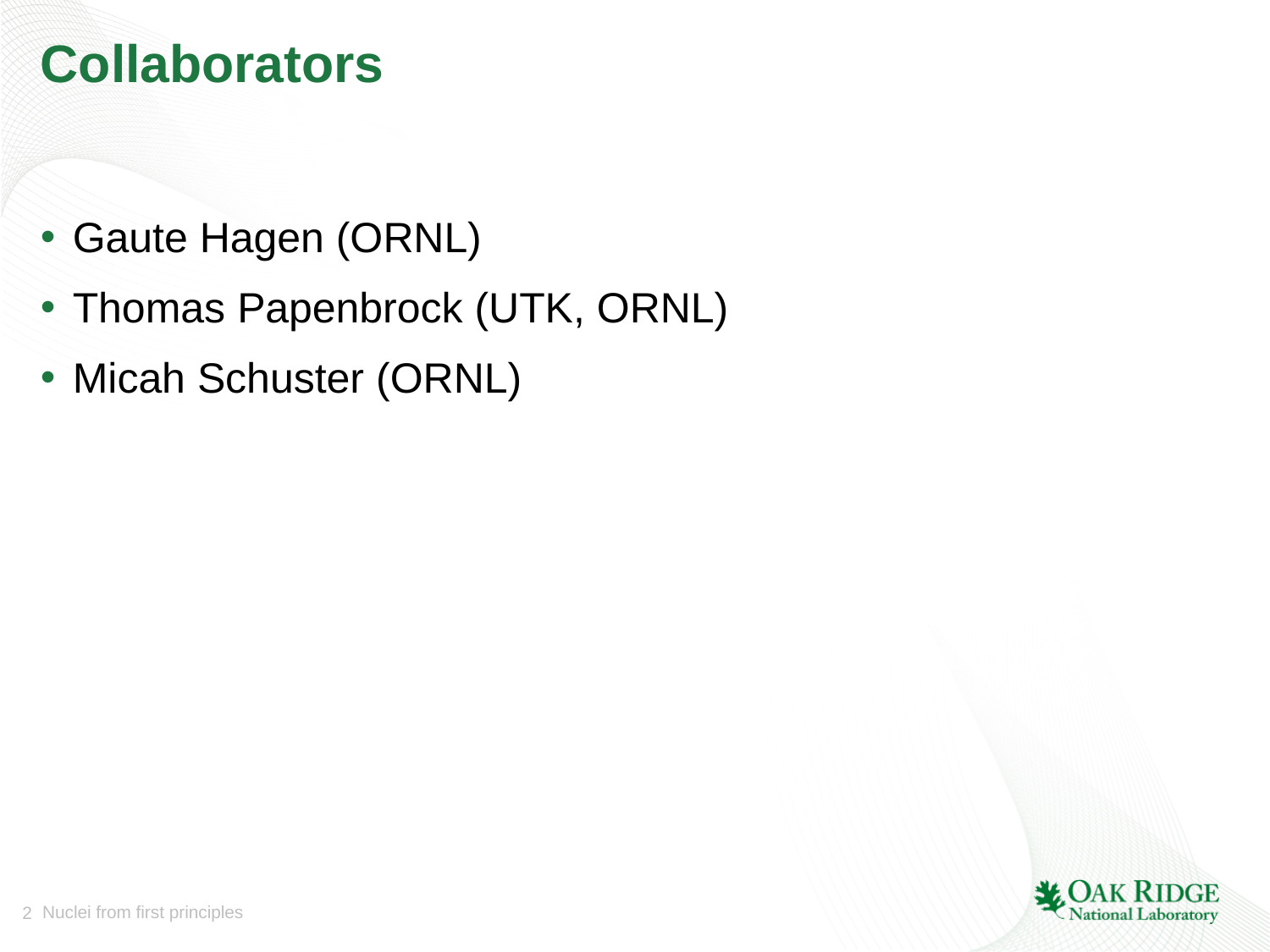

# Collaborators
Gaute Hagen (ORNL)
Thomas Papenbrock (UTK, ORNL)
Micah Schuster (ORNL)